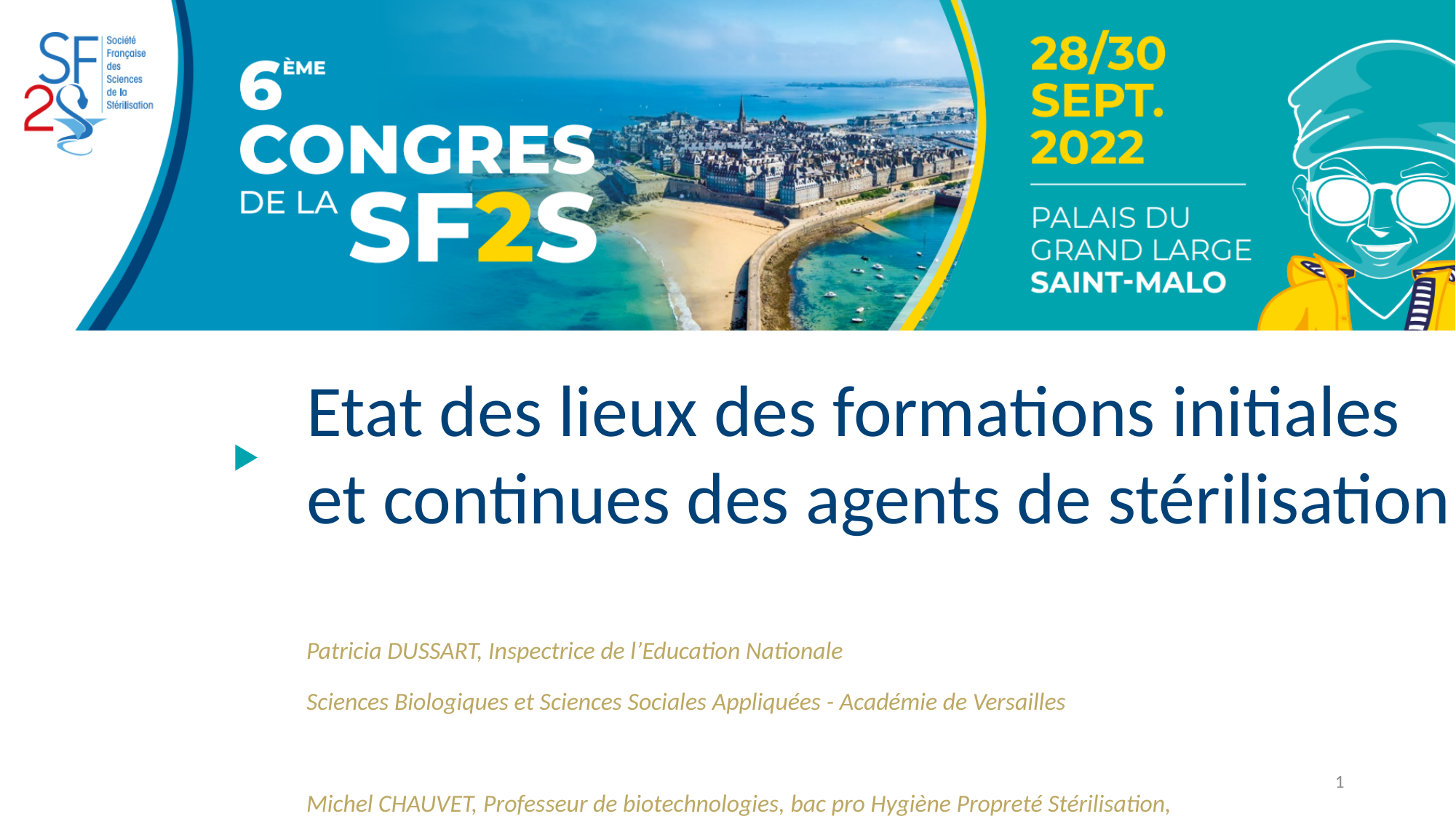

Etat des lieux des formations initiales
et continues des agents de stérilisation

Patricia DUSSART, Inspectrice de l’Education Nationale
Sciences Biologiques et Sciences Sociales Appliquées - Académie de Versailles

Michel CHAUVET, Professeur de biotechnologies, bac pro Hygiène Propreté Stérilisation,
Lycée Anatole France, Colombes (92) – Académie de Versailles
Coordonnateur pédagogique du titre d’Agent de Stérilisation en Milieu Hospitalier, GRETA92

1